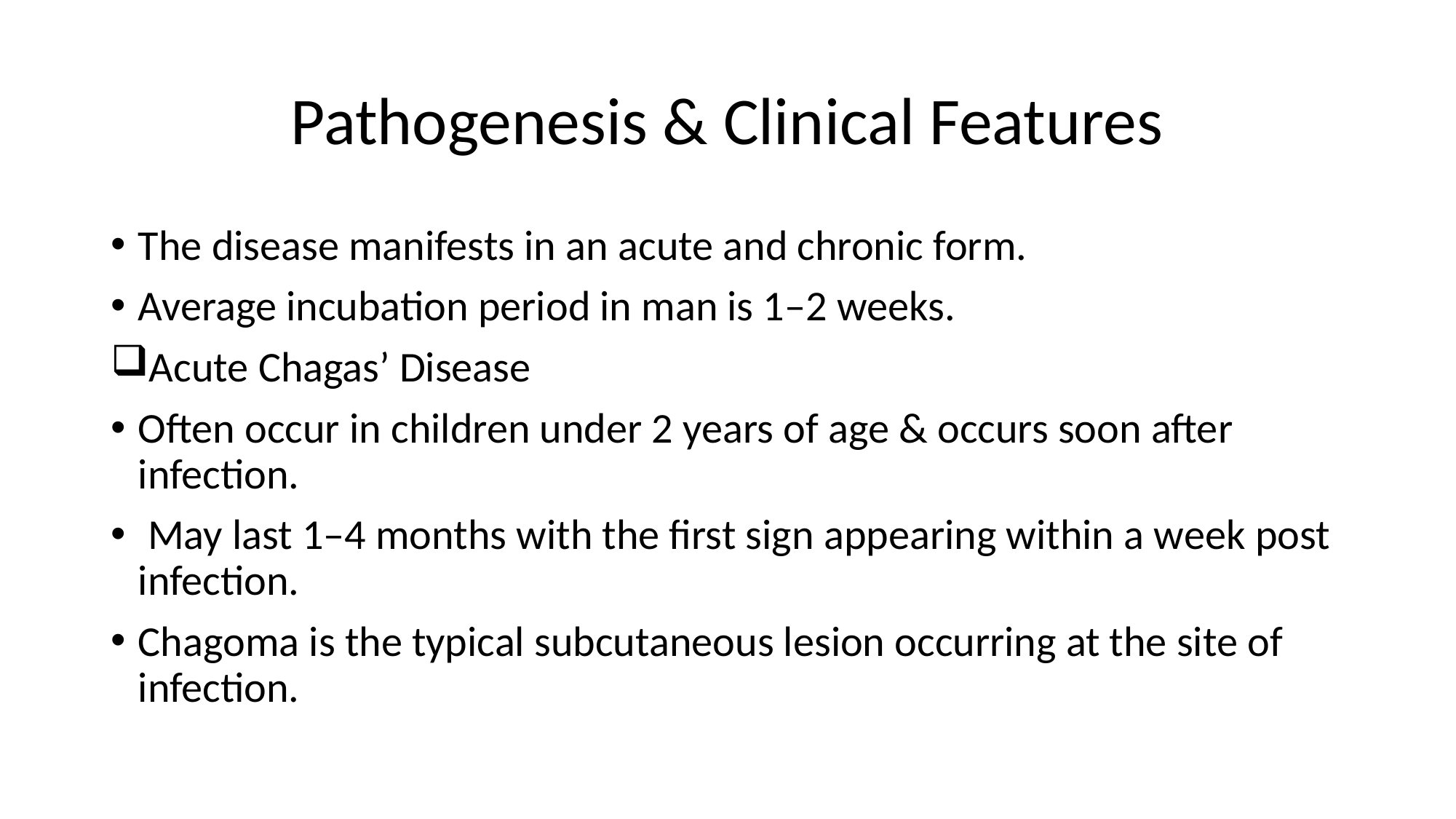

# Pathogenesis & Clinical Features
The disease manifests in an acute and chronic form.
Average incubation period in man is 1–2 weeks.
Acute Chagas’ Disease
Often occur in children under 2 years of age & occurs soon after infection.
 May last 1–4 months with the first sign appearing within a week post infection.
Chagoma is the typical subcutaneous lesion occurring at the site of infection.